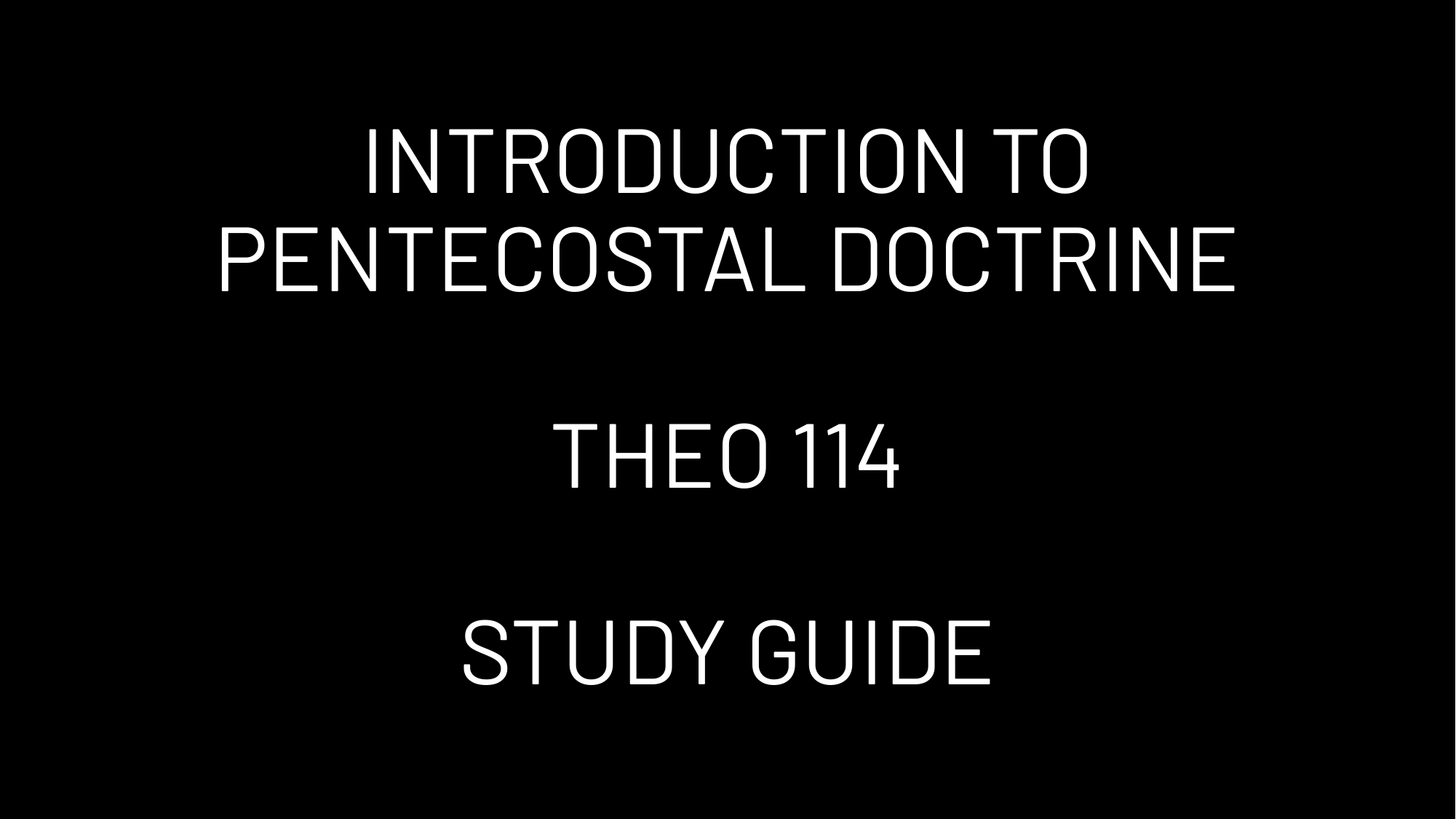

# INTRODUCTION TO PENTECOSTAL DOCTRINE THEO 114 STUDY GUIDE